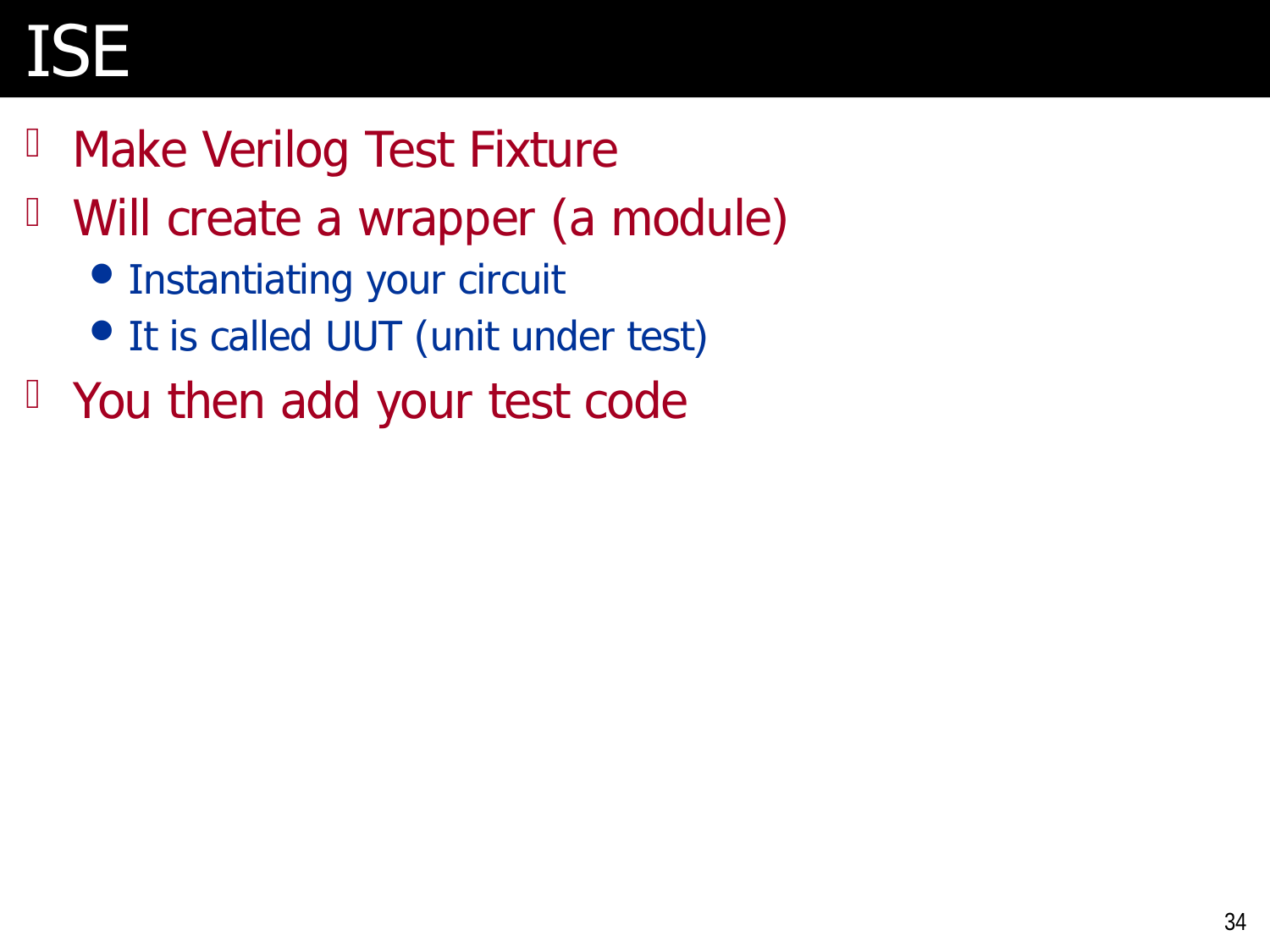

# ISE
Make Verilog Test Fixture
Will create a wrapper (a module)
Instantiating your circuit
It is called UUT (unit under test)
You then add your test code

34